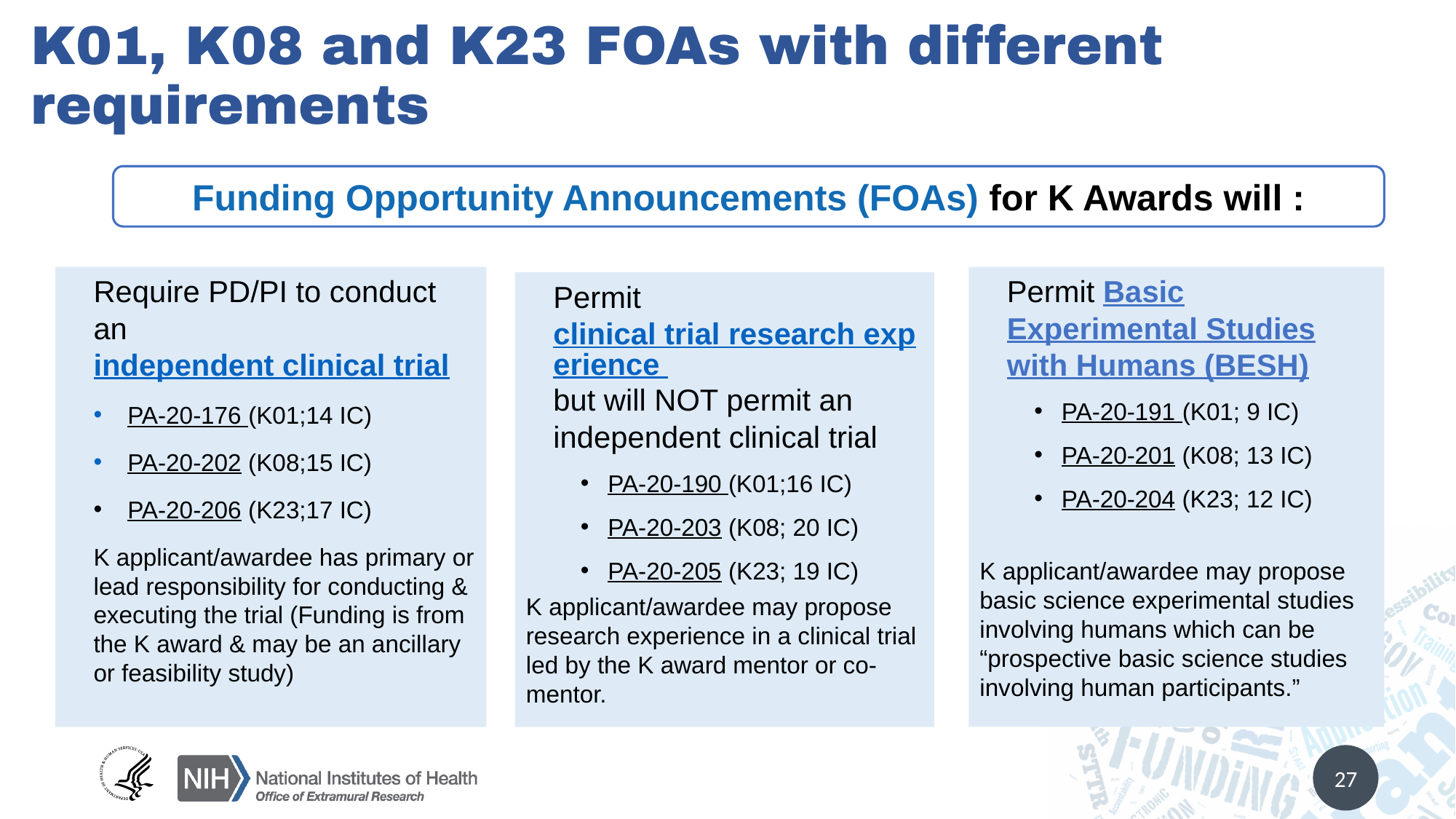

# K01, K08 and K23 FOAs with different requirements
Funding Opportunity Announcements (FOAs) for K Awards will :
Permit Basic Experimental Studies with Humans (BESH)
PA-20-191 (K01; 9 IC)
PA-20-201 (K08; 13 IC)
PA-20-204 (K23; 12 IC)

K applicant/awardee may propose basic science experimental studies involving humans which can be “prospective basic science studies involving human participants.”
Require PD/PI to conduct an independent clinical trial
PA-20-176 (K01;14 IC)
PA-20-202 (K08;15 IC)
PA-20-206 (K23;17 IC)
K applicant/awardee has primary or lead responsibility for conducting & executing the trial (Funding is from the K award & may be an ancillary or feasibility study)
Permit clinical trial research experience but will NOT permit an independent clinical trial
PA-20-190 (K01;16 IC)
PA-20-203 (K08; 20 IC)
PA-20-205 (K23; 19 IC)
K applicant/awardee may propose research experience in a clinical trial led by the K award mentor or co-mentor.